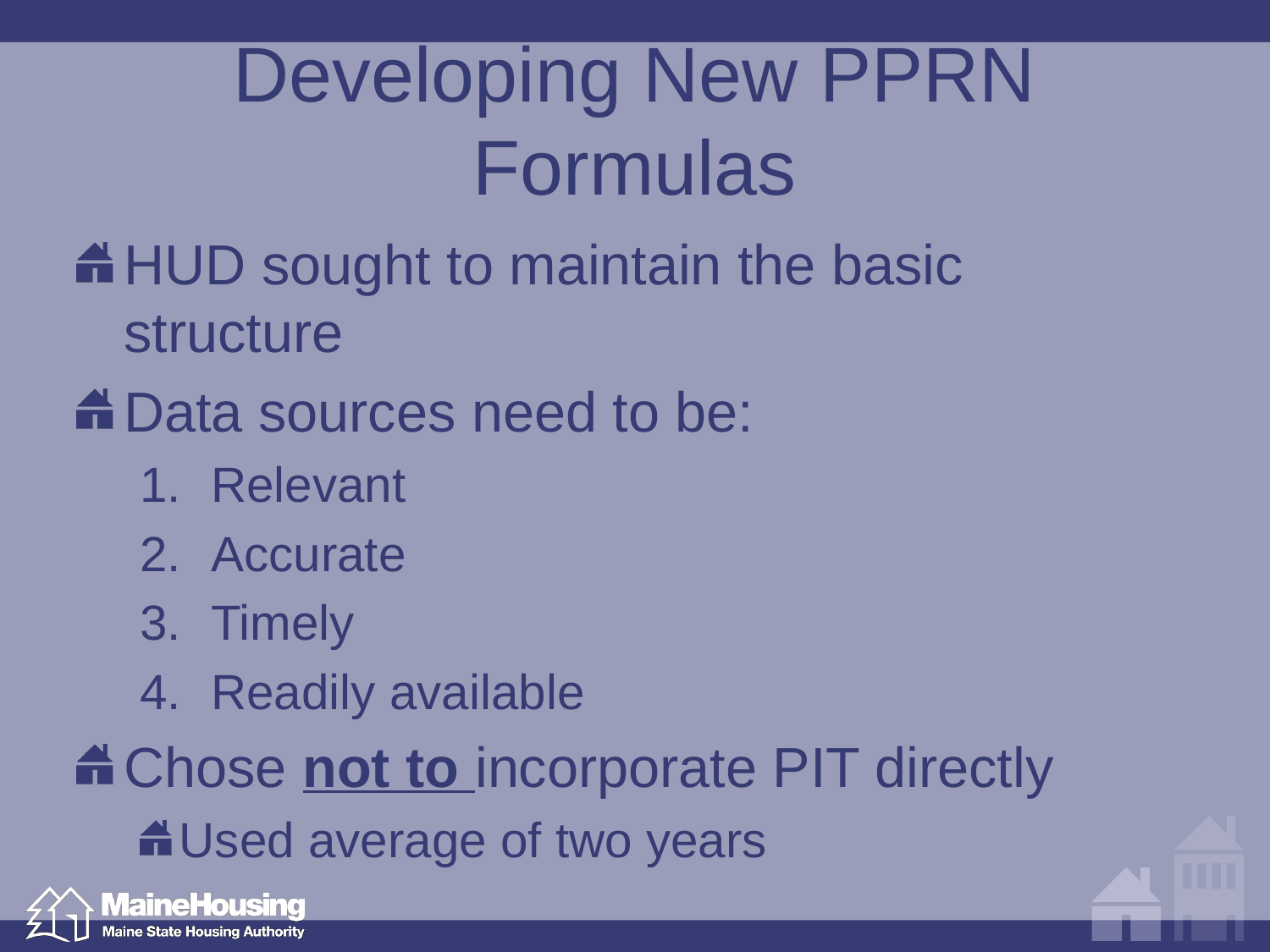

# Developing New PPRN Formulas
HUD sought to maintain the basic structure
Data sources need to be:
Relevant
Accurate
Timely
Readily available
Chose not to incorporate PIT directly
Used average of two years